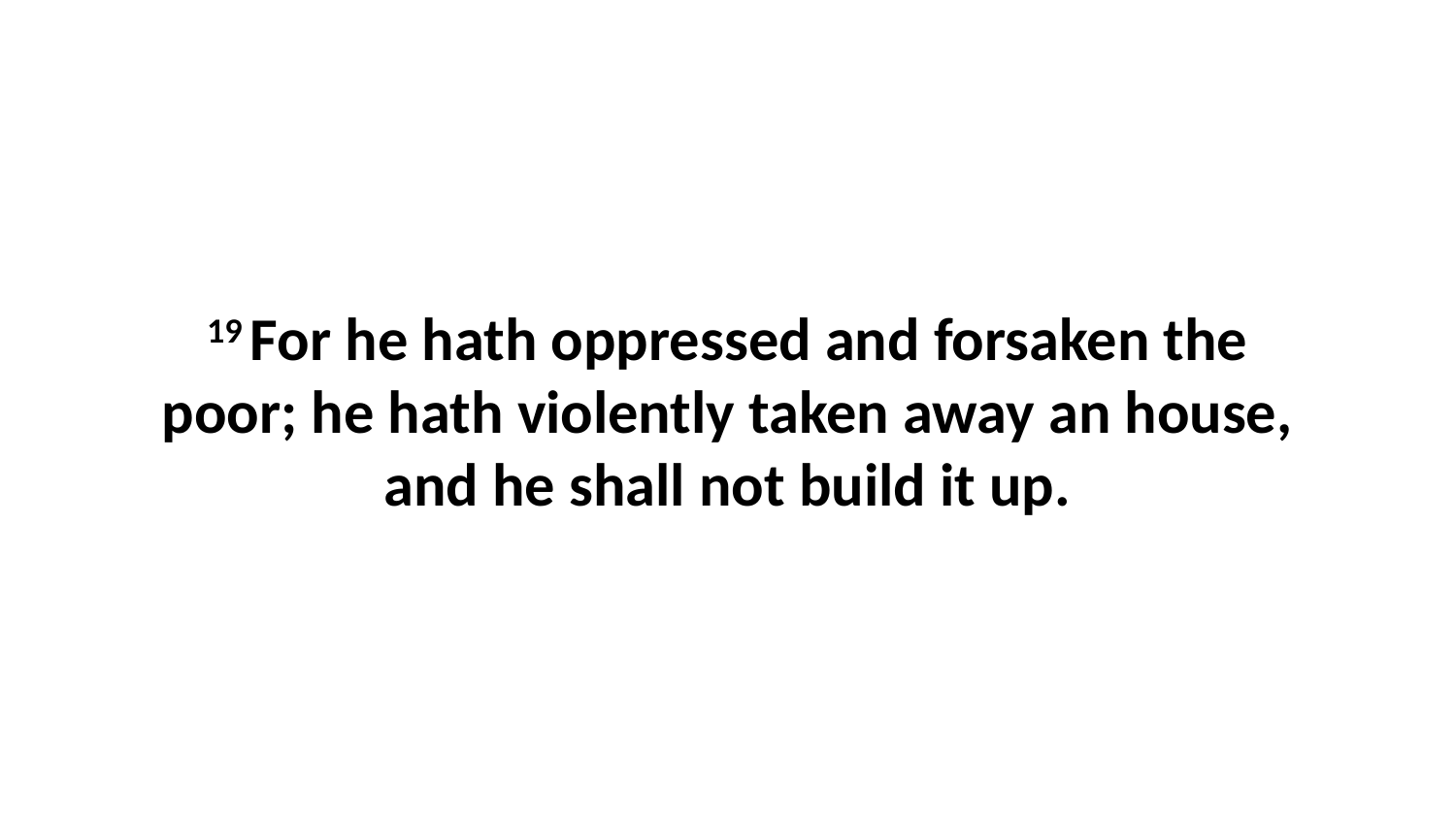

19 For he hath oppressed and forsaken the poor; he hath violently taken away an house, and he shall not build it up.